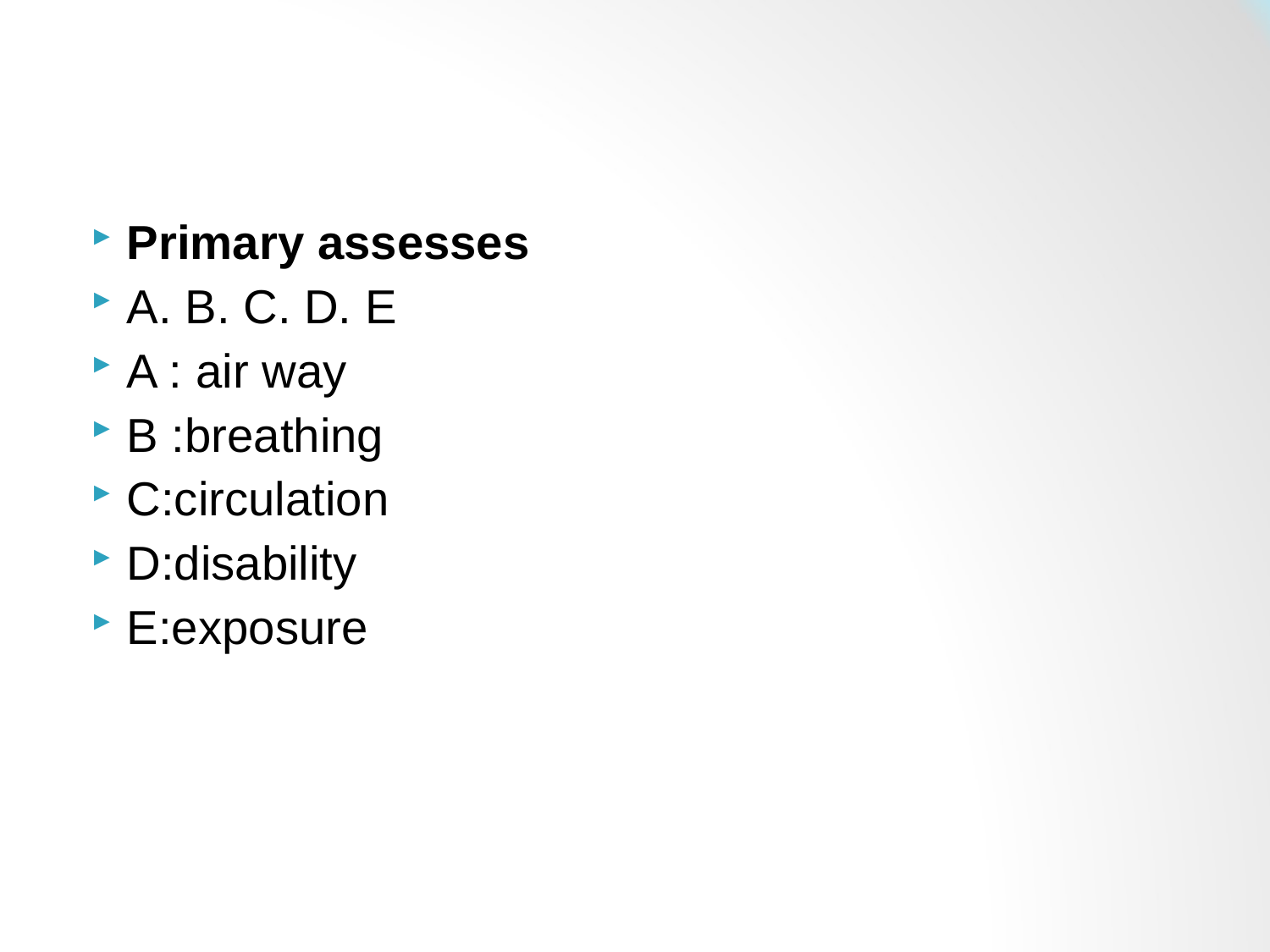

Primary assesses
A. B. C. D. E
A : air way
B :breathing
C:circulation
D:disability
E:exposure